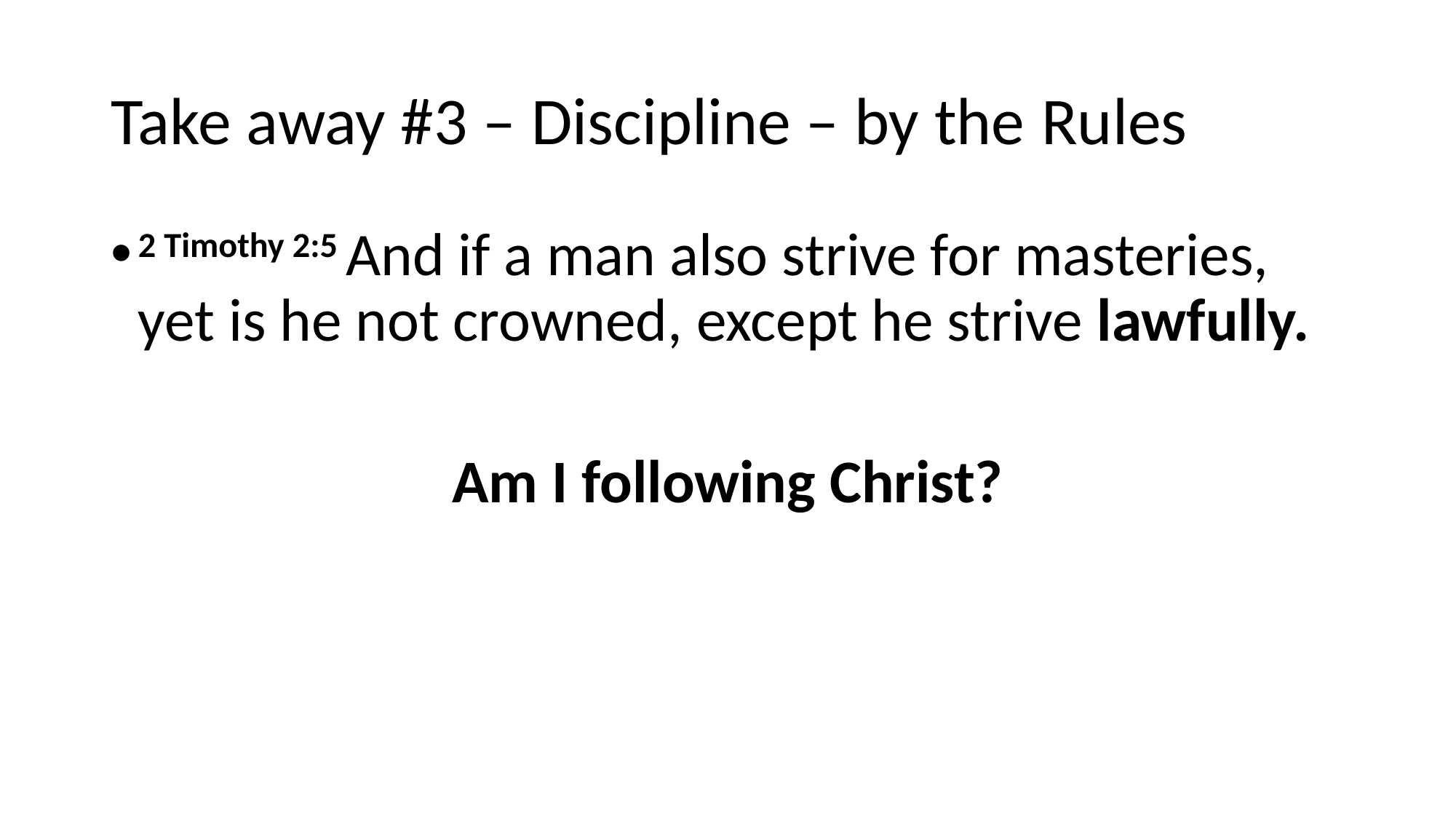

# Take away #3 – Discipline – by the Rules
2 Timothy 2:5 And if a man also strive for masteries, yet is he not crowned, except he strive lawfully.

Am I following Christ?